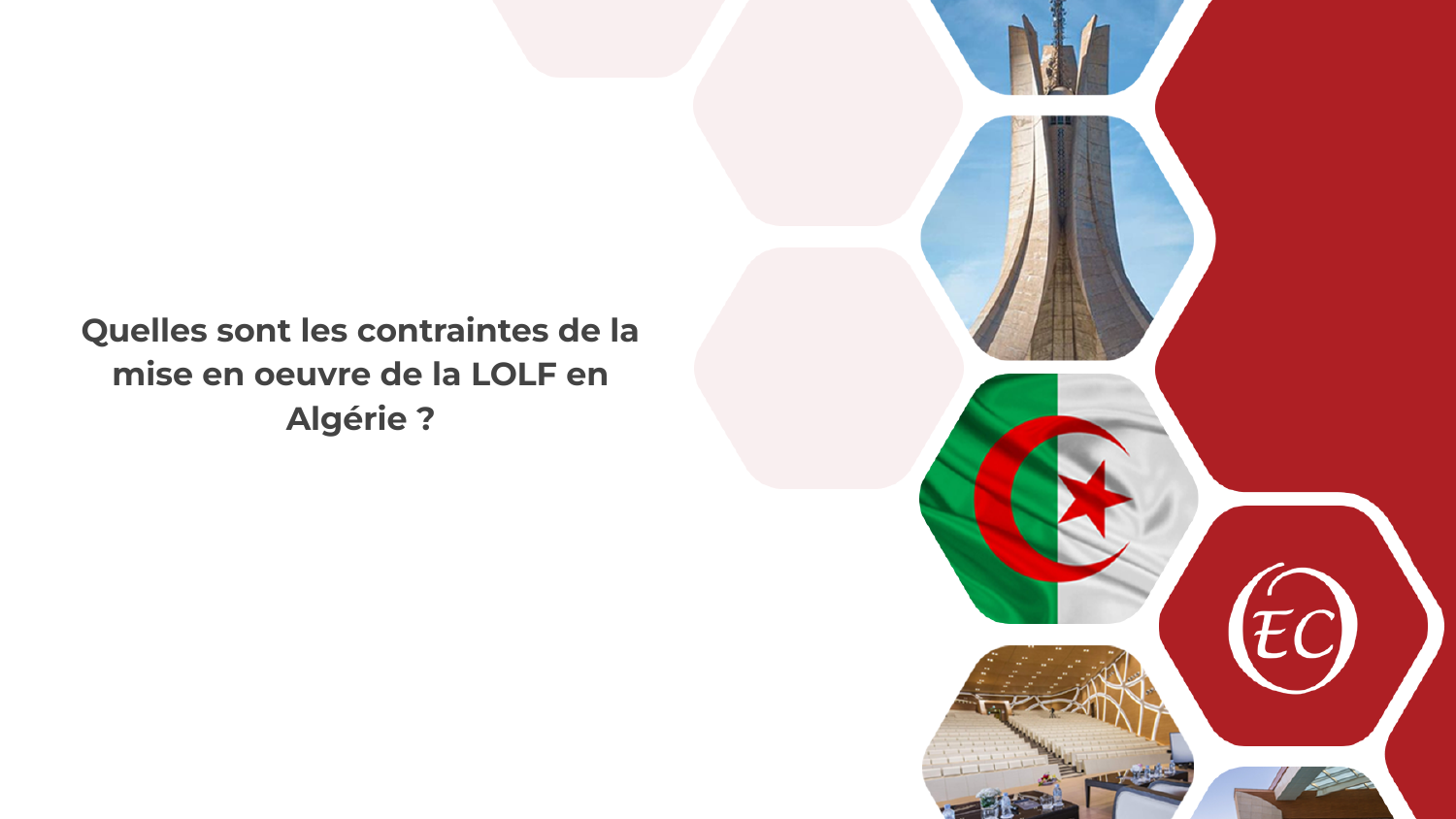

Quelles sont les contraintes de la mise en oeuvre de la LOLF en Algérie ?